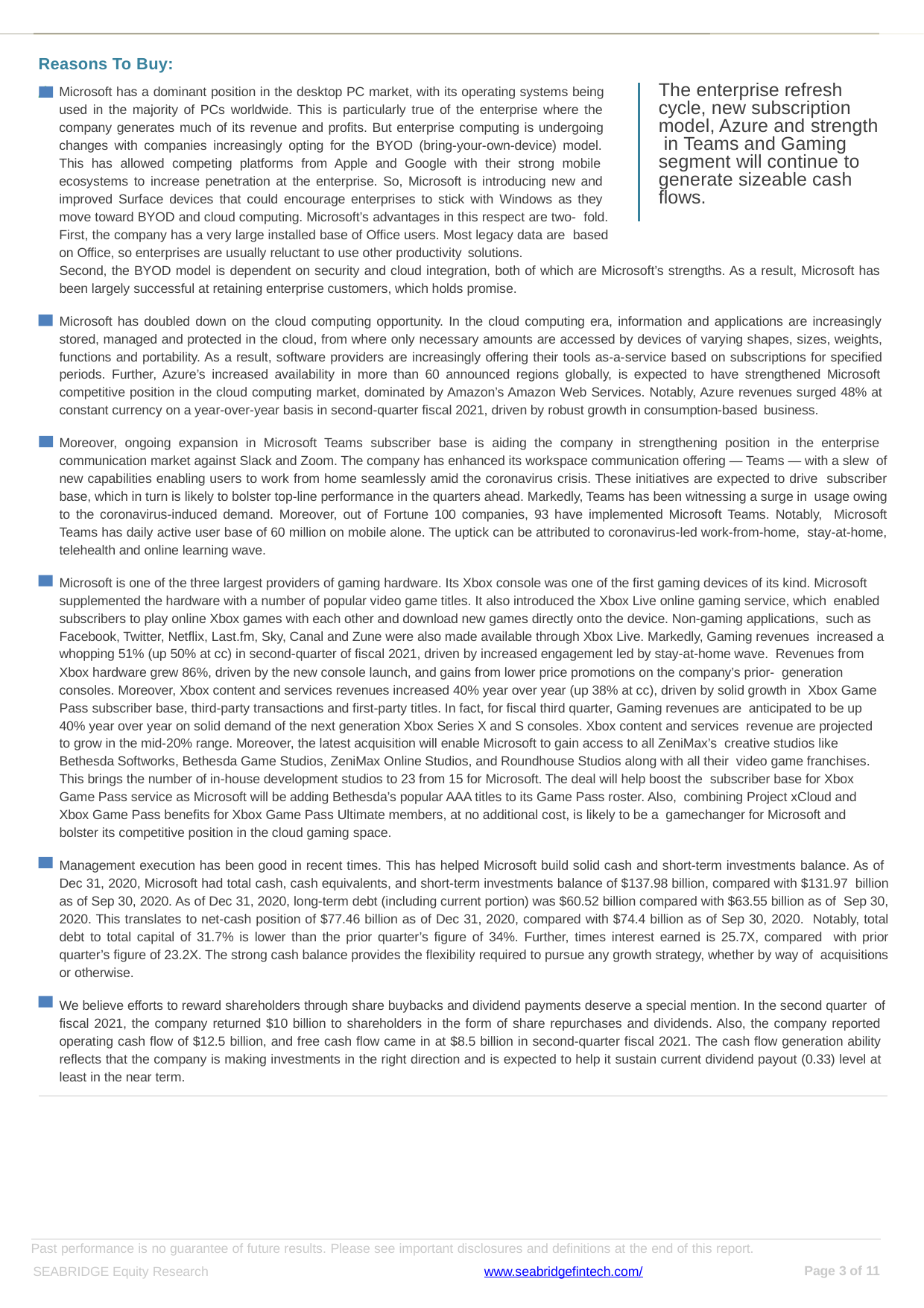

Reasons To Buy:
Microsoft has a dominant position in the desktop PC market, with its operating systems being  used in the majority of PCs worldwide. This is particularly true of the enterprise where the  company generates much of its revenue and profits. But enterprise computing is undergoing  changes with companies increasingly opting for the BYOD (bring-your-own-device) model.  This has allowed competing platforms from Apple and Google with their strong mobile  ecosystems to increase penetration at the enterprise. So, Microsoft is introducing new and  improved Surface devices that could encourage enterprises to stick with Windows as they  move toward BYOD and cloud computing. Microsoft’s advantages in this respect are two-  fold. First, the company has a very large installed base of Office users. Most legacy data are  based on Office, so enterprises are usually reluctant to use other productivity solutions.
The enterprise refresh  cycle, new subscription  model, Azure and strength  in Teams and Gaming  segment will continue to  generate sizeable cash  flows.

Second, the BYOD model is dependent on security and cloud integration, both of which are Microsoft’s strengths. As a result, Microsoft has  been largely successful at retaining enterprise customers, which holds promise.

Microsoft has doubled down on the cloud computing opportunity. In the cloud computing era, information and applications are increasingly  stored, managed and protected in the cloud, from where only necessary amounts are accessed by devices of varying shapes, sizes, weights,  functions and portability. As a result, software providers are increasingly offering their tools as-a-service based on subscriptions for specified  periods. Further, Azure’s increased availability in more than 60 announced regions globally, is expected to have strengthened Microsoft  competitive position in the cloud computing market, dominated by Amazon’s Amazon Web Services. Notably, Azure revenues surged 48% at  constant currency on a year-over-year basis in second-quarter fiscal 2021, driven by robust growth in consumption-based business.

Moreover, ongoing expansion in Microsoft Teams subscriber base is aiding the company in strengthening position in the enterprise  communication market against Slack and Zoom. The company has enhanced its workspace communication offering — Teams — with a slew  of new capabilities enabling users to work from home seamlessly amid the coronavirus crisis. These initiatives are expected to drive  subscriber base, which in turn is likely to bolster top-line performance in the quarters ahead. Markedly, Teams has been witnessing a surge in  usage owing to the coronavirus-induced demand. Moreover, out of Fortune 100 companies, 93 have implemented Microsoft Teams. Notably,  Microsoft Teams has daily active user base of 60 million on mobile alone. The uptick can be attributed to coronavirus-led work-from-home,  stay-at-home, telehealth and online learning wave.

Microsoft is one of the three largest providers of gaming hardware. Its Xbox console was one of the first gaming devices of its kind. Microsoft  supplemented the hardware with a number of popular video game titles. It also introduced the Xbox Live online gaming service, which  enabled subscribers to play online Xbox games with each other and download new games directly onto the device. Non-gaming applications,  such as Facebook, Twitter, Netflix, Last.fm, Sky, Canal and Zune were also made available through Xbox Live. Markedly, Gaming revenues  increased a whopping 51% (up 50% at cc) in second-quarter of fiscal 2021, driven by increased engagement led by stay-at-home wave.  Revenues from Xbox hardware grew 86%, driven by the new console launch, and gains from lower price promotions on the company’s prior-  generation consoles. Moreover, Xbox content and services revenues increased 40% year over year (up 38% at cc), driven by solid growth in  Xbox Game Pass subscriber base, third-party transactions and first-party titles. In fact, for fiscal third quarter, Gaming revenues are  anticipated to be up 40% year over year on solid demand of the next generation Xbox Series X and S consoles. Xbox content and services  revenue are projected to grow in the mid-20% range. Moreover, the latest acquisition will enable Microsoft to gain access to all ZeniMax’s  creative studios like Bethesda Softworks, Bethesda Game Studios, ZeniMax Online Studios, and Roundhouse Studios along with all their  video game franchises. This brings the number of in-house development studios to 23 from 15 for Microsoft. The deal will help boost the  subscriber base for Xbox Game Pass service as Microsoft will be adding Bethesda’s popular AAA titles to its Game Pass roster. Also,  combining Project xCloud and Xbox Game Pass benefits for Xbox Game Pass Ultimate members, at no additional cost, is likely to be a  gamechanger for Microsoft and bolster its competitive position in the cloud gaming space.

Management execution has been good in recent times. This has helped Microsoft build solid cash and short-term investments balance. As of  Dec 31, 2020, Microsoft had total cash, cash equivalents, and short-term investments balance of $137.98 billion, compared with $131.97  billion as of Sep 30, 2020. As of Dec 31, 2020, long-term debt (including current portion) was $60.52 billion compared with $63.55 billion as of  Sep 30, 2020. This translates to net-cash position of $77.46 billion as of Dec 31, 2020, compared with $74.4 billion as of Sep 30, 2020.  Notably, total debt to total capital of 31.7% is lower than the prior quarter’s figure of 34%. Further, times interest earned is 25.7X, compared  with prior quarter’s figure of 23.2X. The strong cash balance provides the flexibility required to pursue any growth strategy, whether by way of  acquisitions or otherwise.

We believe efforts to reward shareholders through share buybacks and dividend payments deserve a special mention. In the second quarter  of fiscal 2021, the company returned $10 billion to shareholders in the form of share repurchases and dividends. Also, the company reported  operating cash flow of $12.5 billion, and free cash flow came in at $8.5 billion in second-quarter fiscal 2021. The cash flow generation ability  reflects that the company is making investments in the right direction and is expected to help it sustain current dividend payout (0.33) level at  least in the near term.

Past performance is no guarantee of future results. Please see important disclosures and definitions at the end of this report.
Page 3 of 11
SEABRIDGE Equity Research
www.seabridgefintech.com/